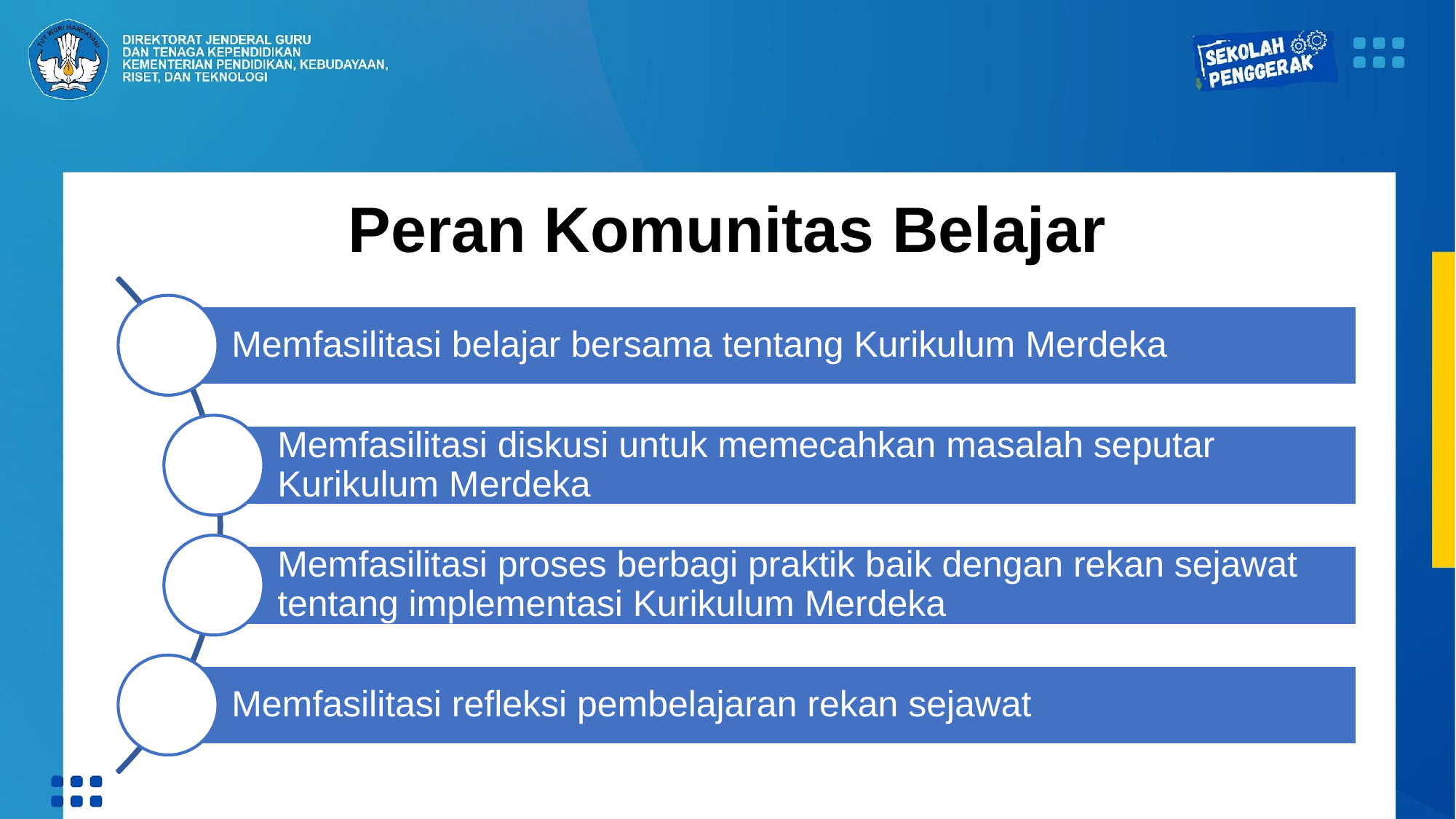

Memfasilitasi belajar bersama tentang Kurikulum Merdeka

Memfasilitasi diskusi untuk memecahkan masalah seputar Kurikulum Merdeka

Memfasilitasi proses berbagi praktik baik dengan rekan sejawat tentang implementasi Kurikulum Merdeka

Memfasilitasi refleksi pembelajaran rekan sejawat
# Peran Komunitas Belajar